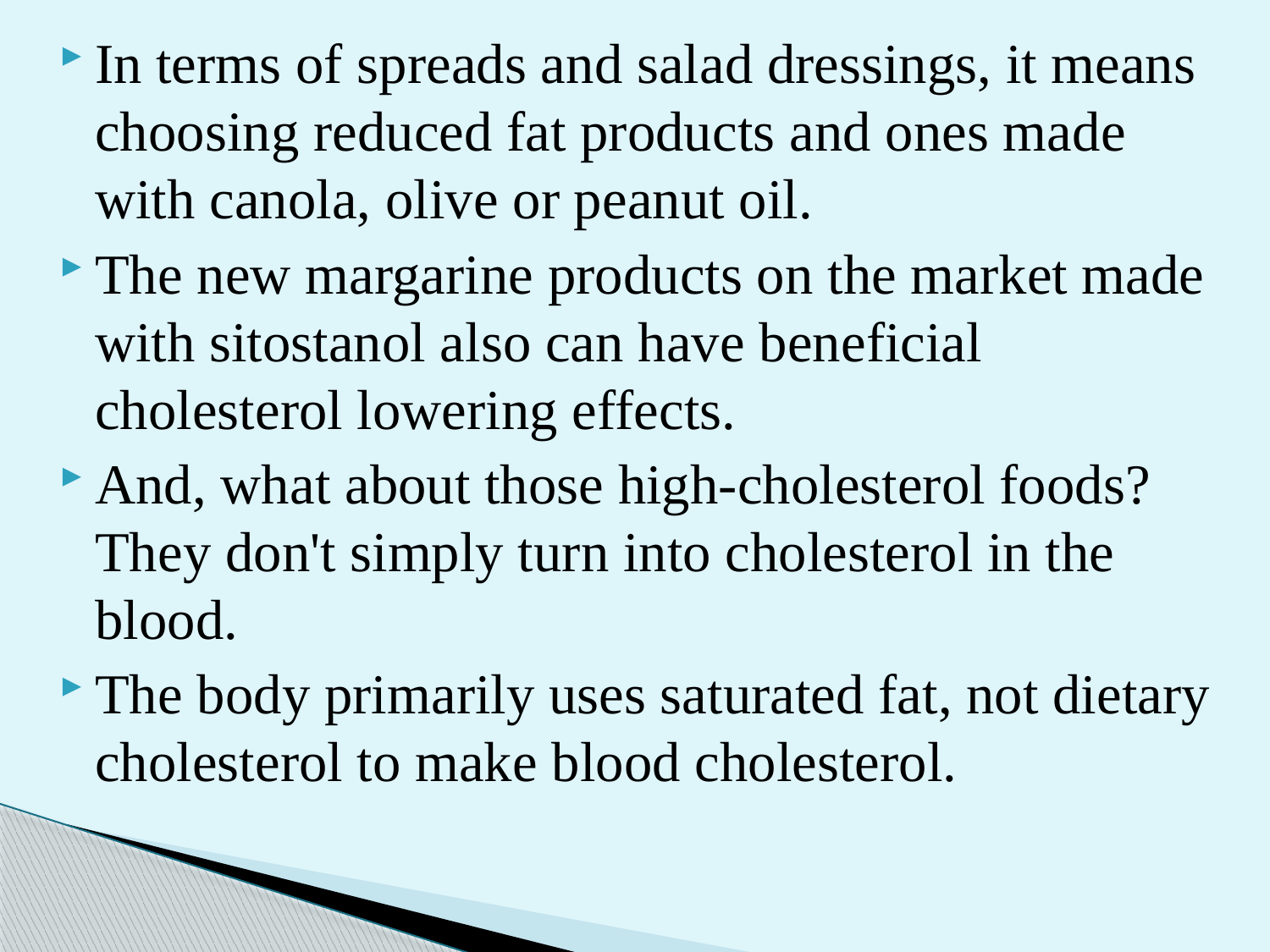

In terms of spreads and salad dressings, it means choosing reduced fat products and ones made with canola, olive or peanut oil.
The new margarine products on the market made with sitostanol also can have beneficial cholesterol lowering effects.
And, what about those high-cholesterol foods? They don't simply turn into cholesterol in the blood.
The body primarily uses saturated fat, not dietary cholesterol to make blood cholesterol.